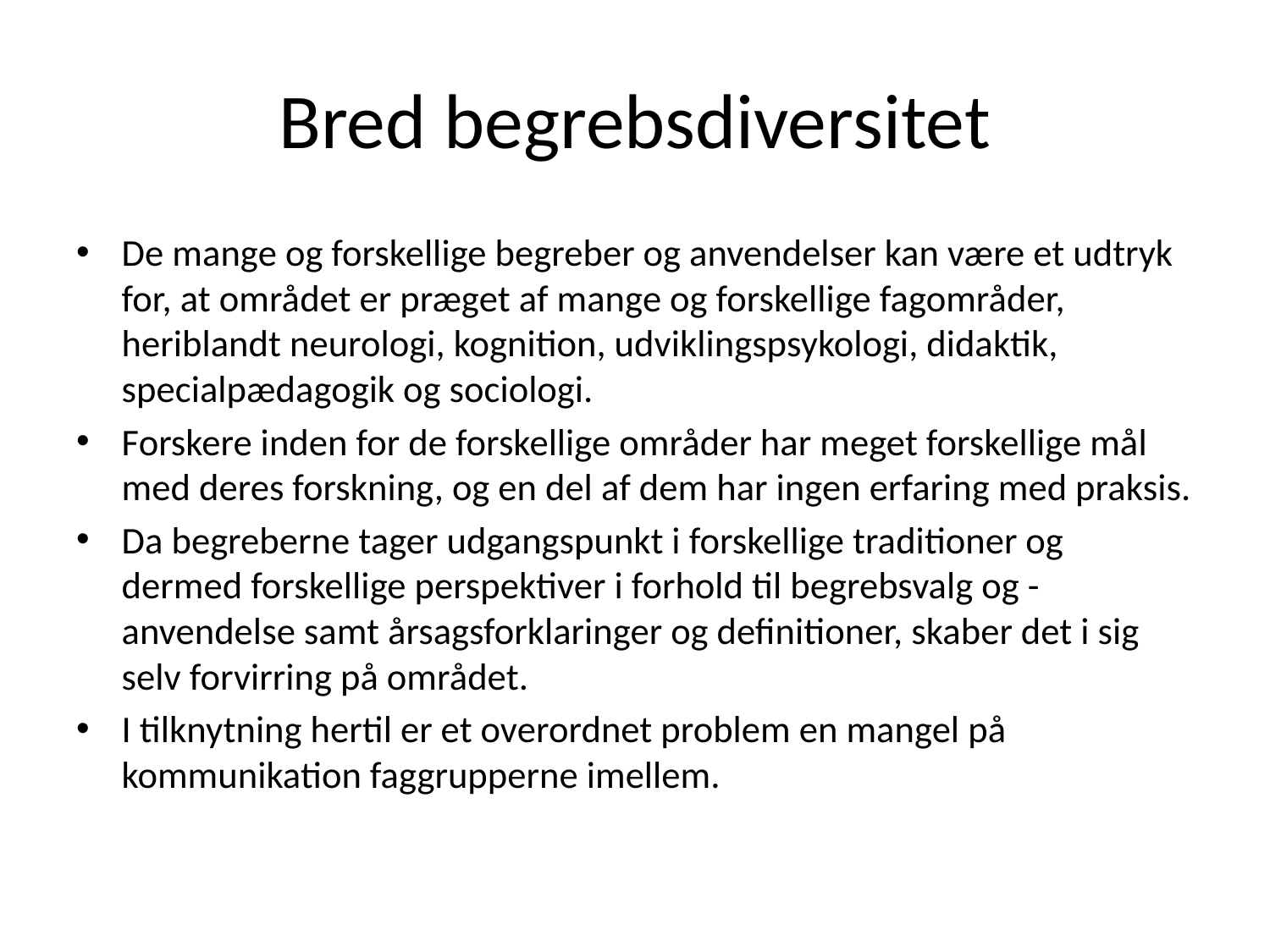

# Bred begrebsdiversitet
De mange og forskellige begreber og anvendelser kan være et udtryk for, at området er præget af mange og forskellige fagområder, heriblandt neurologi, kognition, udviklingspsykologi, didaktik, specialpædagogik og sociologi.
Forskere inden for de forskellige områder har meget forskellige mål med deres forskning, og en del af dem har ingen erfaring med praksis.
Da begreberne tager udgangspunkt i forskellige traditioner og dermed forskellige perspektiver i forhold til begrebsvalg og -anvendelse samt årsagsforklaringer og definitioner, skaber det i sig selv forvirring på området.
I tilknytning hertil er et overordnet problem en mangel på kommunikation faggrupperne imellem.